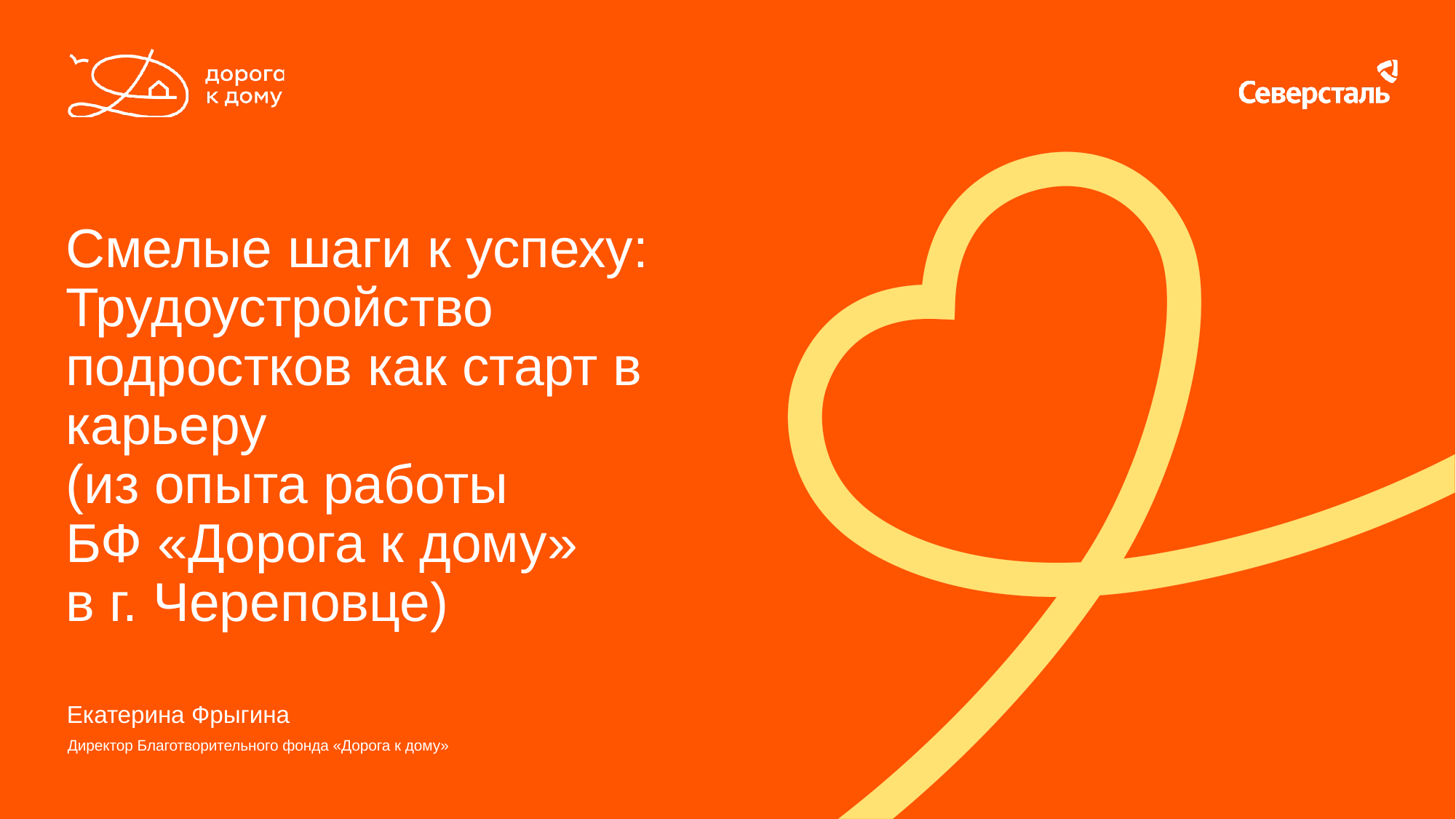

Смелые шаги к успеху: Трудоустройство подростков как старт в карьеру
(из опыта работы
БФ «Дорога к дому»
в г. Череповце)
Екатерина Фрыгина
Директор Благотворительного фонда «Дорога к дому»